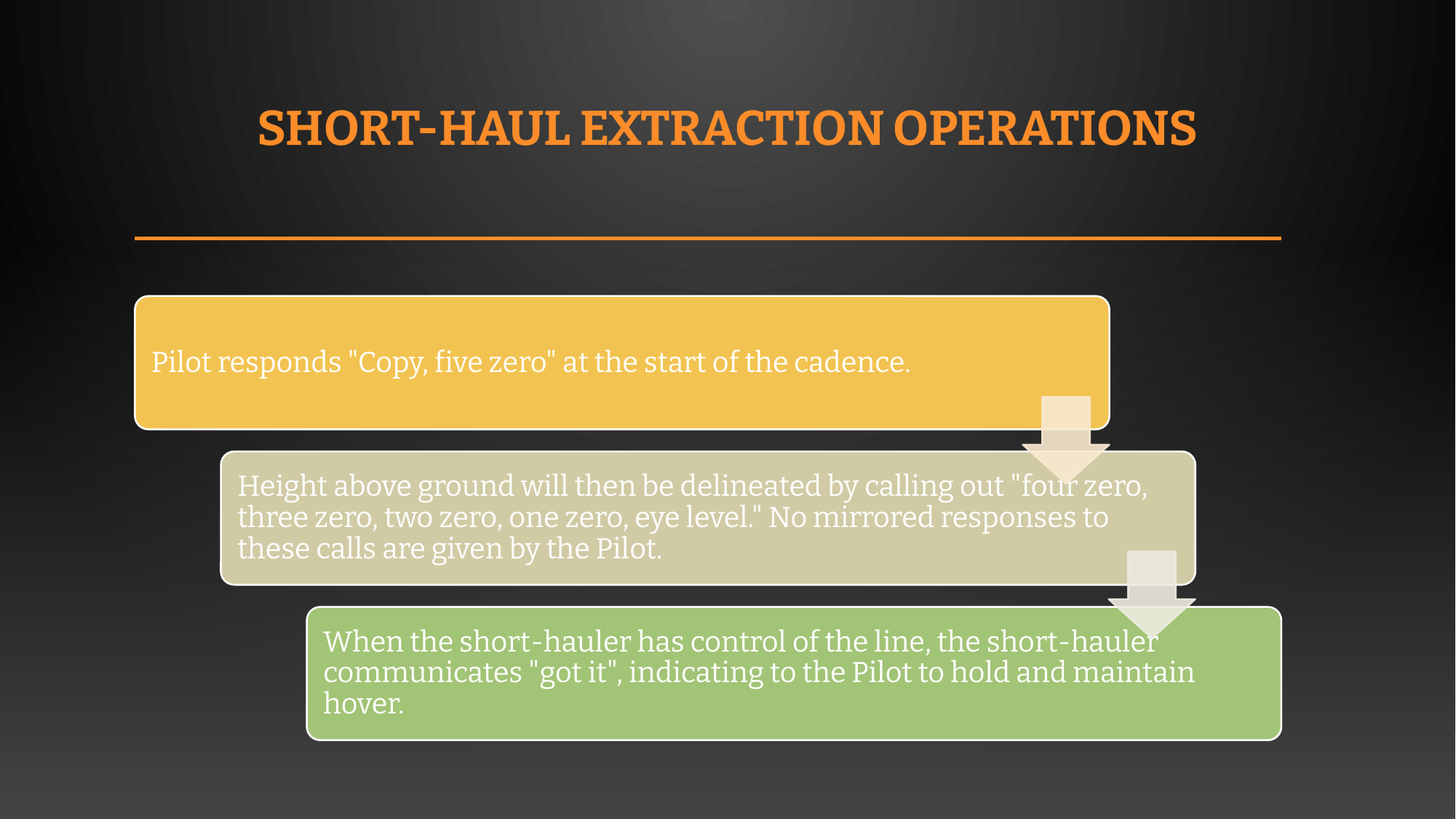

# Short-haul Extraction Operations

Pilot responds "Copy, five zero" at the start of the cadence.
Height above ground will then be delineated by calling out "four zero, three zero, two zero, one zero, eye level." No mirrored responses to these calls are given by the Pilot.
When the short-hauler has control of the line, the short-hauler communicates "got it", indicating to the Pilot to hold and maintain hover.